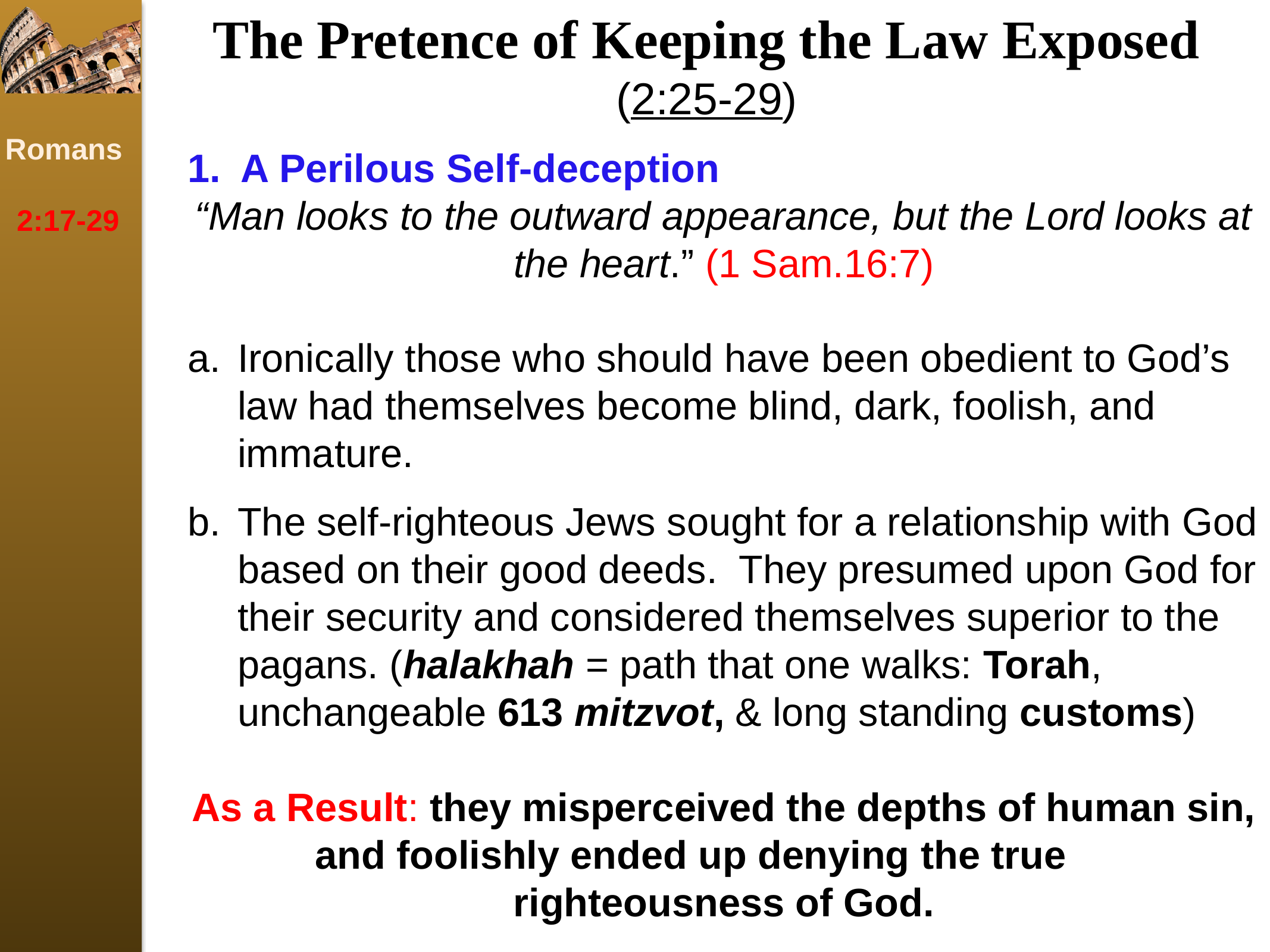

The Pretence of Keeping the Law Exposed (2:25-29)

1.  A Perilous Self-deception
“Man looks to the outward appearance, but the Lord looks at the heart.” (1 Sam.16:7)

Ironically those who should have been obedient to God’s law had themselves become blind, dark, foolish, and immature.

The self-righteous Jews sought for a relationship with God based on their good deeds.  They presumed upon God for their security and considered themselves superior to the pagans. (halakhah = path that one walks: Torah, unchangeable 613 mitzvot, & long standing customs)

As a Result: they misperceived the depths of human sin, and foolishly ended up denying the true       righteousness of God.
Romans
2:17-29